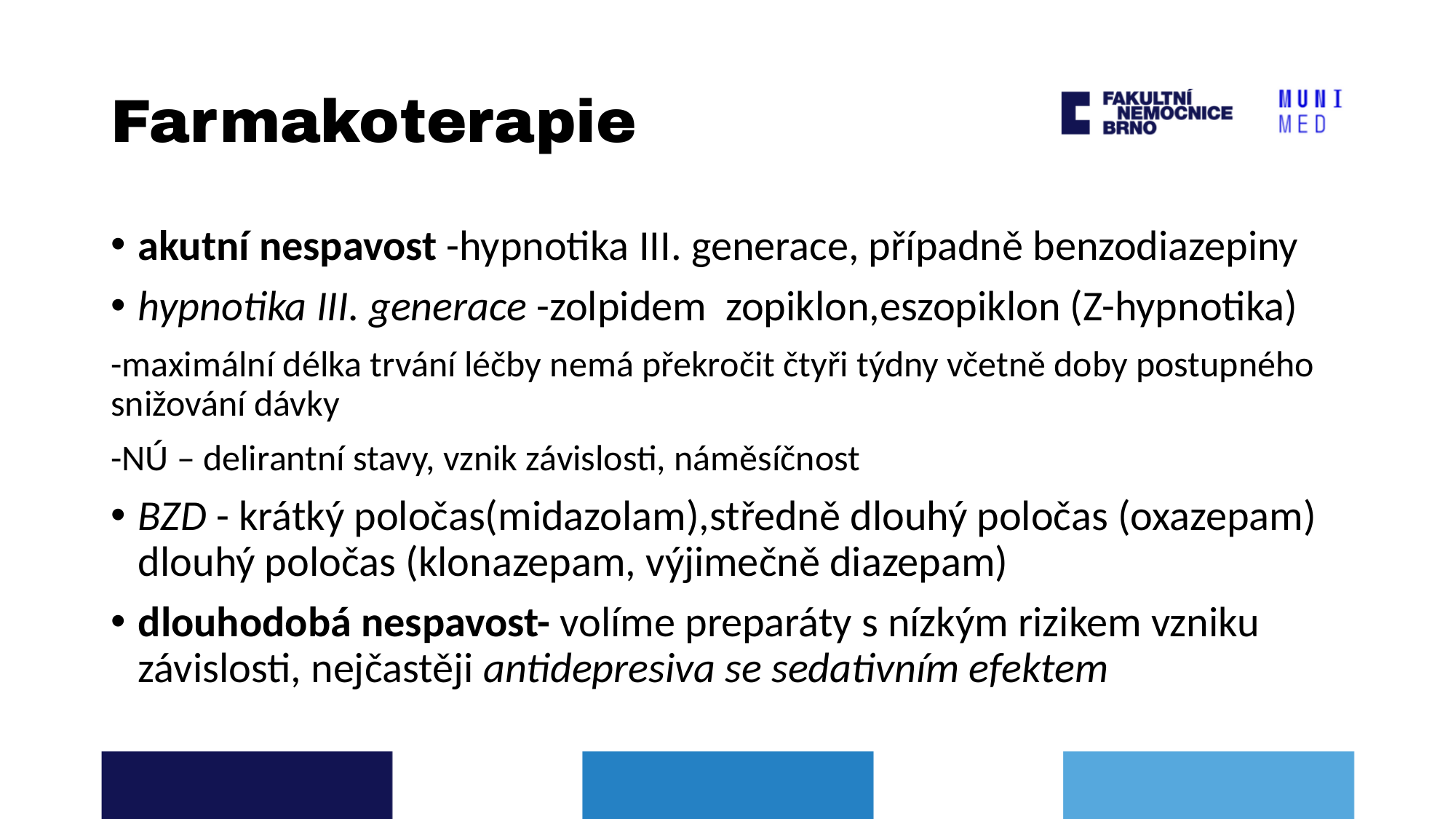

# Farmakoterapie
akutní nespavost -hypnotika III. generace, případně benzodiazepiny
hypnotika III. generace -zolpidem  zopiklon,eszopiklon (Z-hypnotika)
-maximální délka trvání léčby nemá překročit čtyři týdny včetně doby postupného  snižování dávky
-NÚ – delirantní stavy, vznik závislosti, náměsíčnost
BZD - krátký poločas(midazolam),středně dlouhý poločas (oxazepam) dlouhý poločas (klonazepam, výjimečně diazepam)
dlouhodobá nespavost- volíme preparáty s nízkým rizikem vzniku závislosti, nejčastěji antidepresiva se sedativním efektem